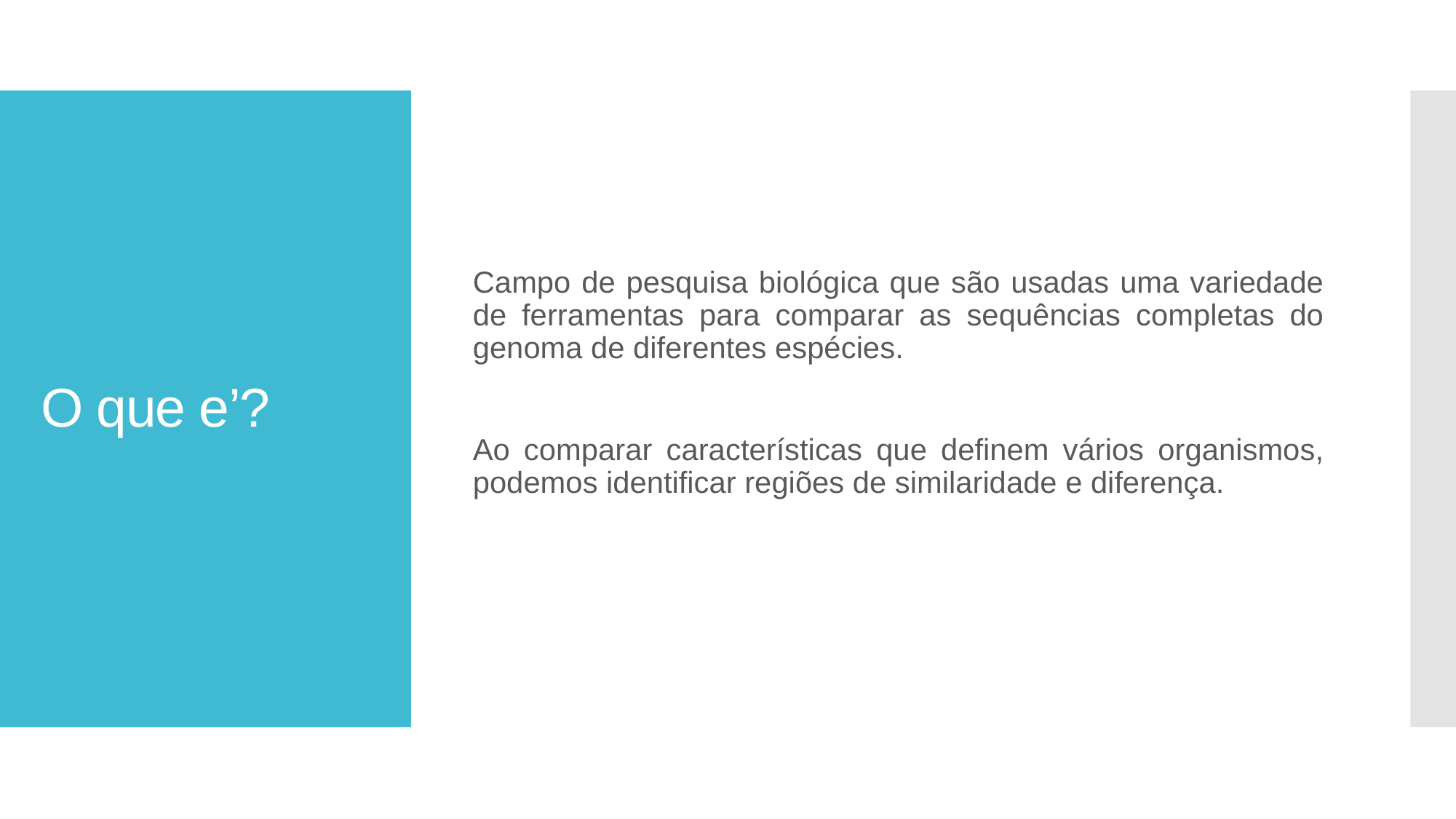

Campo de pesquisa biológica que são usadas uma variedade de ferramentas para comparar as sequências completas do genoma de diferentes espécies.

Ao comparar características que definem vários organismos, podemos identificar regiões de similaridade e diferença.

# O que e’?